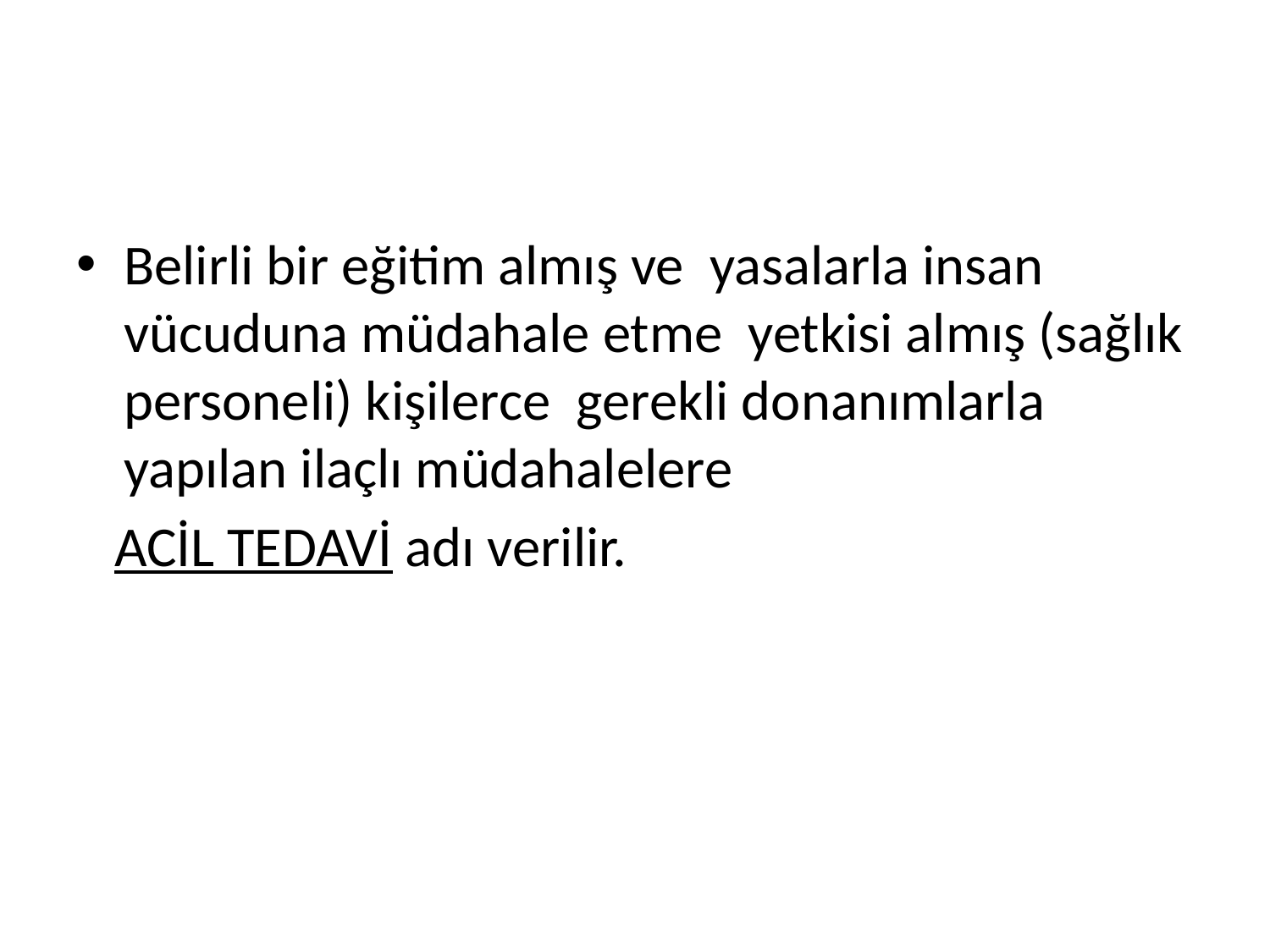

#
Belirli bir eğitim almış ve  yasalarla insan vücuduna müdahale etme  yetkisi almış (sağlık personeli) kişilerce  gerekli donanımlarla yapılan ilaçlı müdahalelere
   ACİL TEDAVİ adı verilir.